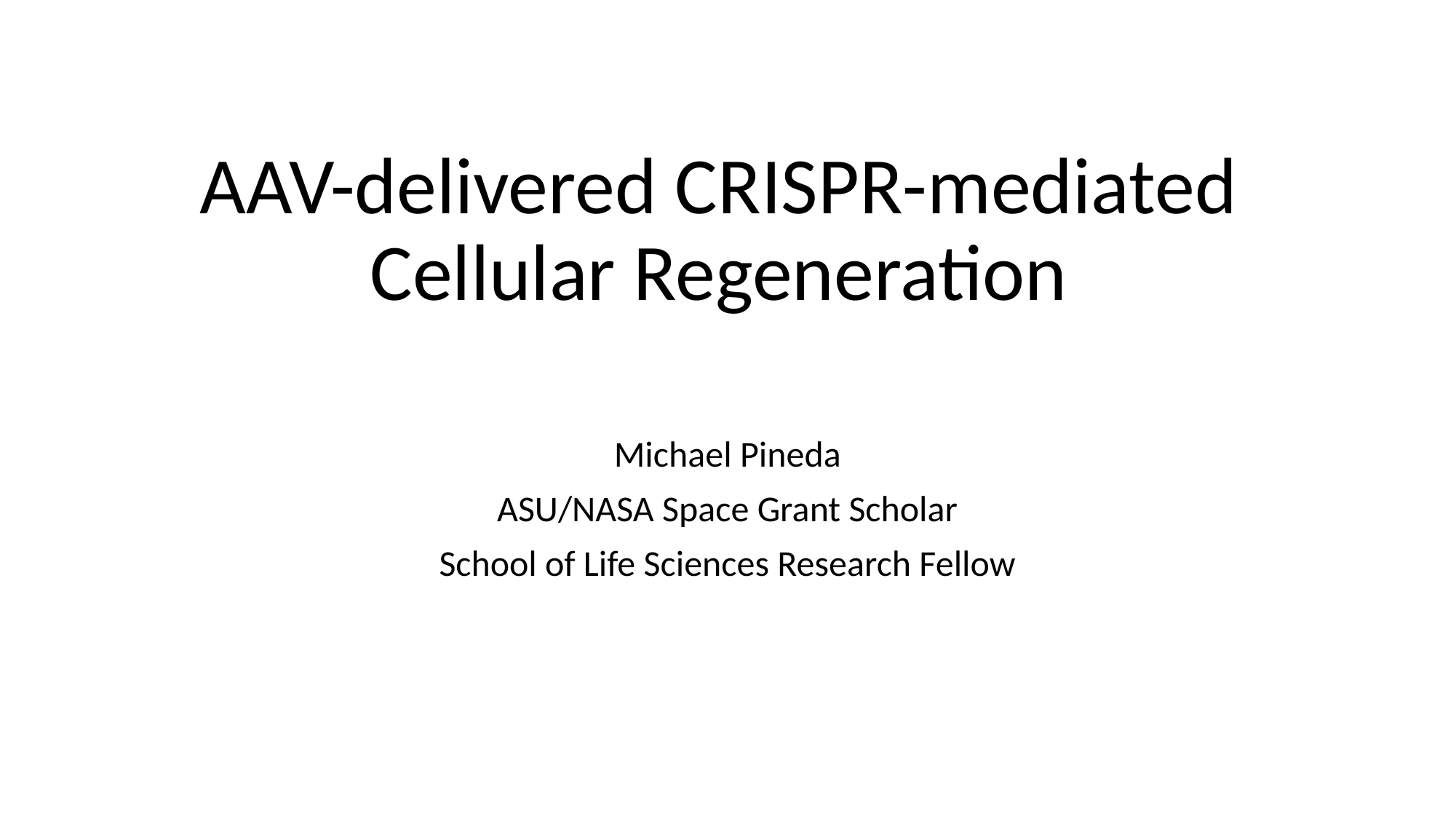

# AAV-delivered CRISPR-mediated Cellular Regeneration
Michael Pineda
ASU/NASA Space Grant Scholar
School of Life Sciences Research Fellow